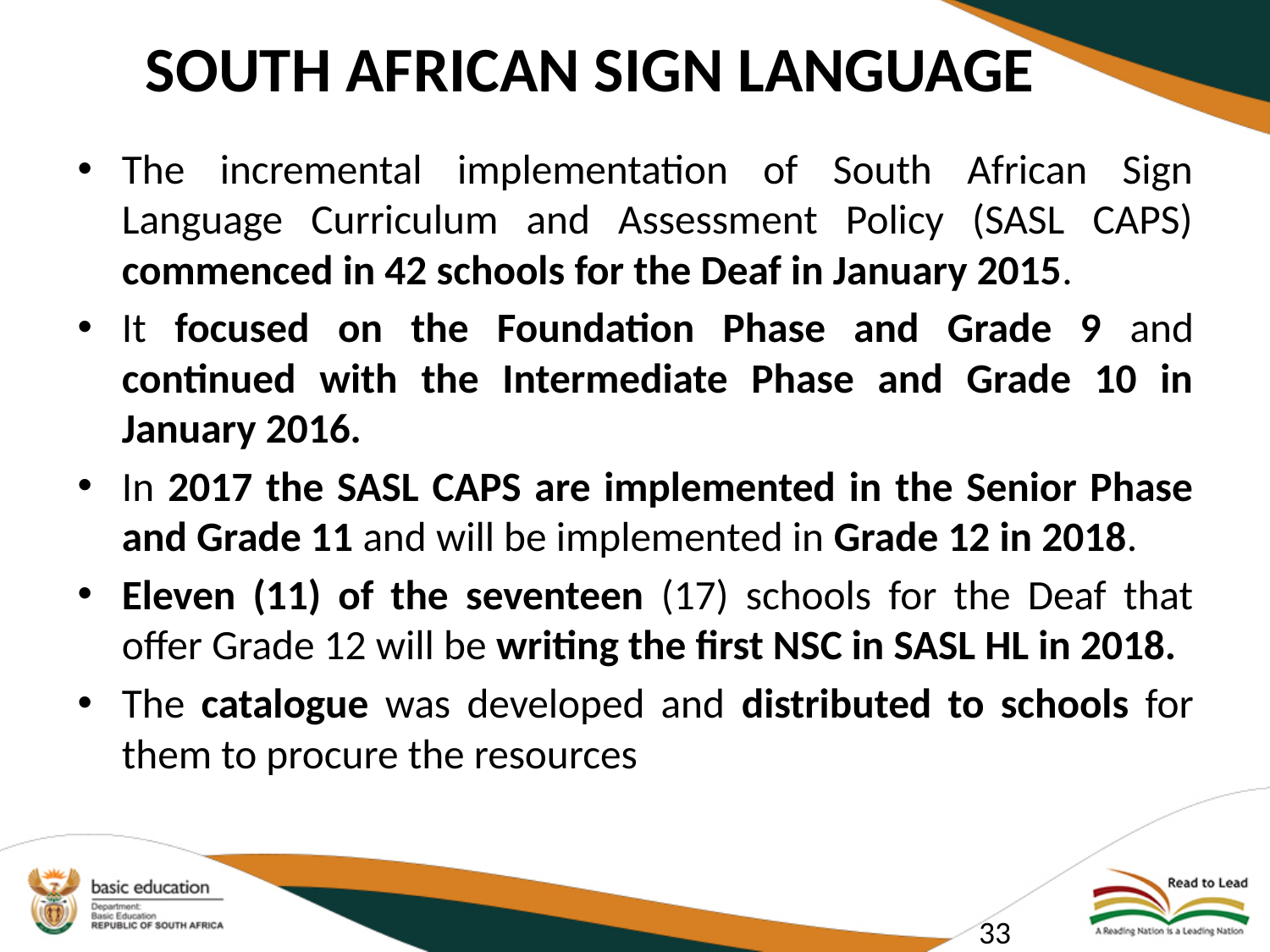

# SOUTH AFRICAN SIGN LANGUAGE
The incremental implementation of South African Sign Language Curriculum and Assessment Policy (SASL CAPS) commenced in 42 schools for the Deaf in January 2015.
It focused on the Foundation Phase and Grade 9 and continued with the Intermediate Phase and Grade 10 in January 2016.
In 2017 the SASL CAPS are implemented in the Senior Phase and Grade 11 and will be implemented in Grade 12 in 2018.
Eleven (11) of the seventeen (17) schools for the Deaf that offer Grade 12 will be writing the first NSC in SASL HL in 2018.
The catalogue was developed and distributed to schools for them to procure the resources

33